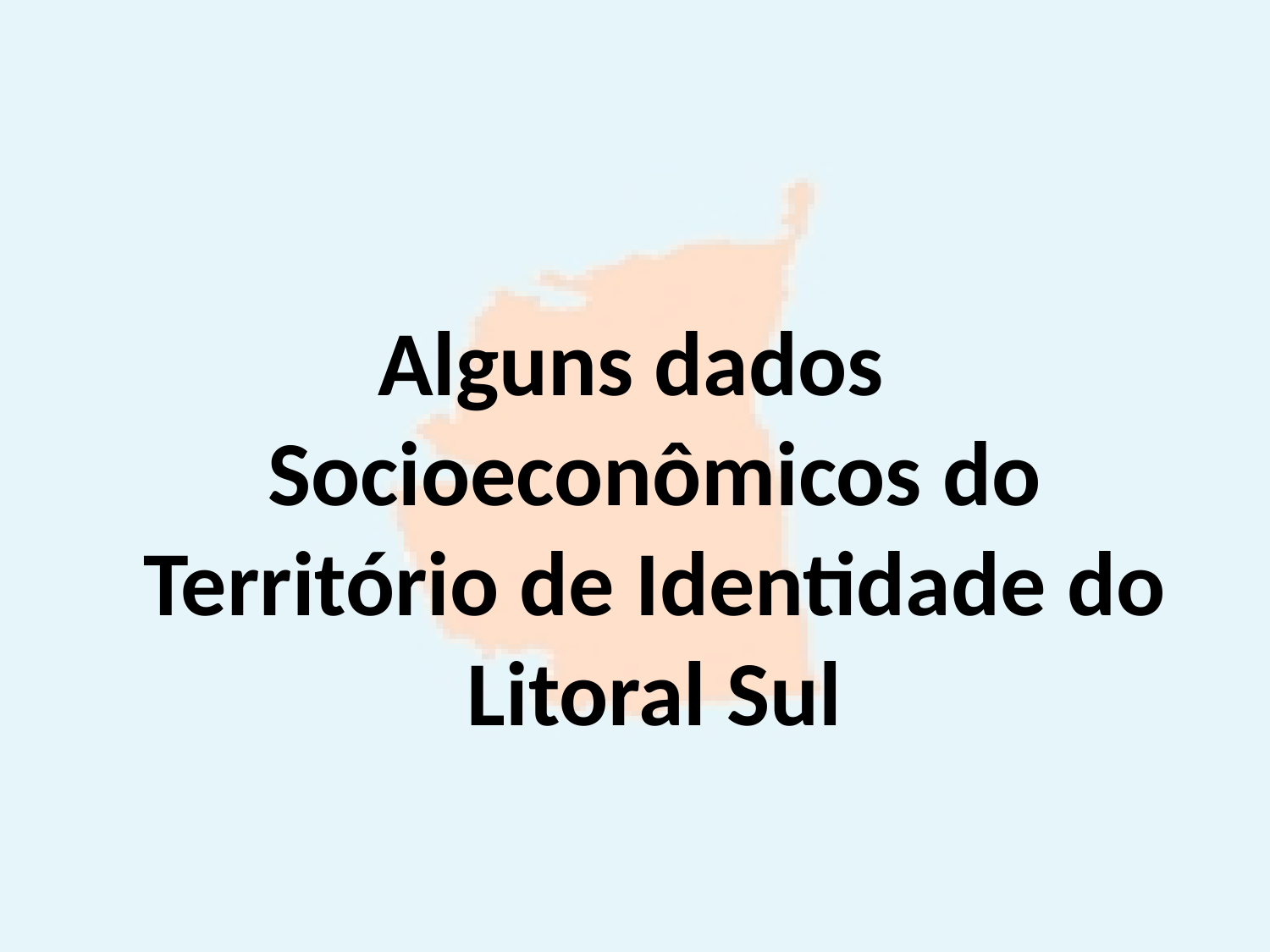

#

Alguns dados Socioeconômicos do Território de Identidade do Litoral Sul